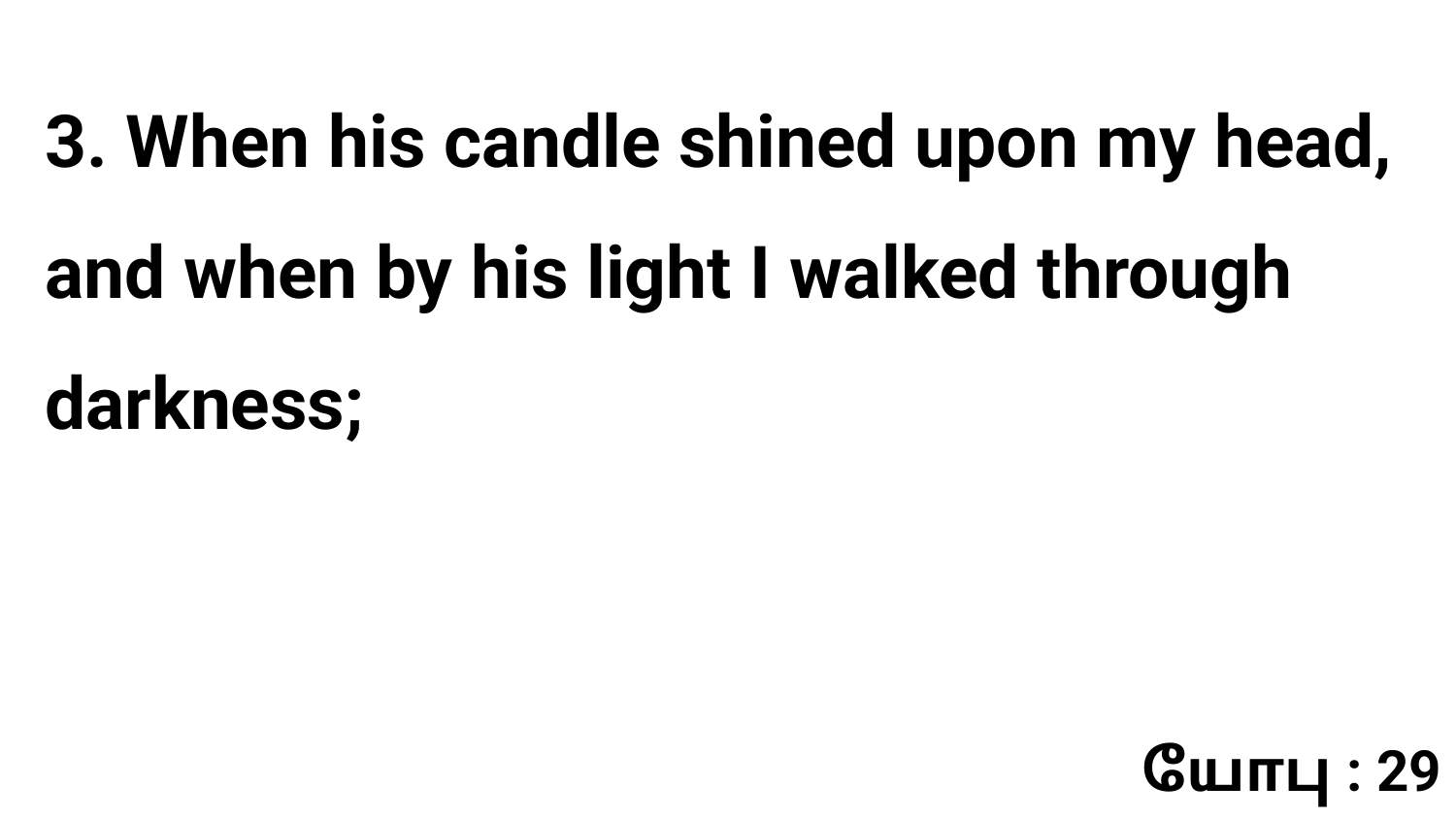

3. When his candle shined upon my head, and when by his light I walked through darkness;
யோபு : 29